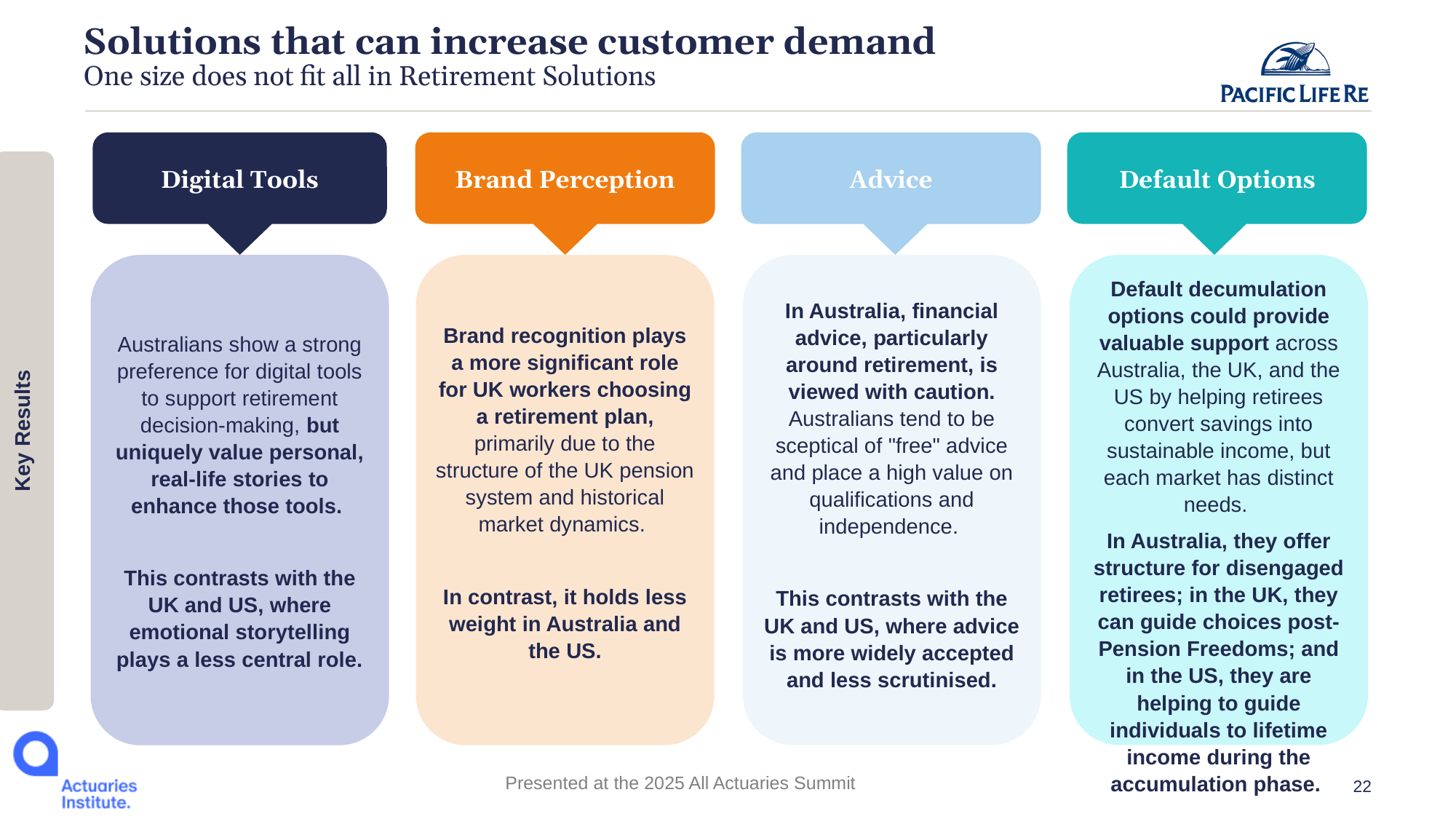

# Solutions that can increase customer demand One size does not fit all in Retirement Solutions
Digital Tools

Australians show a strong preference for digital tools to support retirement decision-making, but uniquely value personal, real-life stories to enhance those tools.

This contrasts with the UK and US, where emotional storytelling plays a less central role.
Default Options

Default decumulation options could provide valuable support across Australia, the UK, and the US by helping retirees convert savings into sustainable income, but each market has distinct needs.
In Australia, they offer structure for disengaged retirees; in the UK, they can guide choices post-Pension Freedoms; and in the US, they are helping to guide individuals to lifetime income during the accumulation phase.
Brand Perception

Brand recognition plays a more significant role for UK workers choosing a retirement plan, primarily due to the structure of the UK pension system and historical market dynamics.

In contrast, it holds less weight in Australia and the US.
Advice

In Australia, financial advice, particularly around retirement, is viewed with caution. Australians tend to be sceptical of "free" advice and place a high value on qualifications and independence.

This contrasts with the UK and US, where advice is more widely accepted and less scrutinised.

Key Results
22